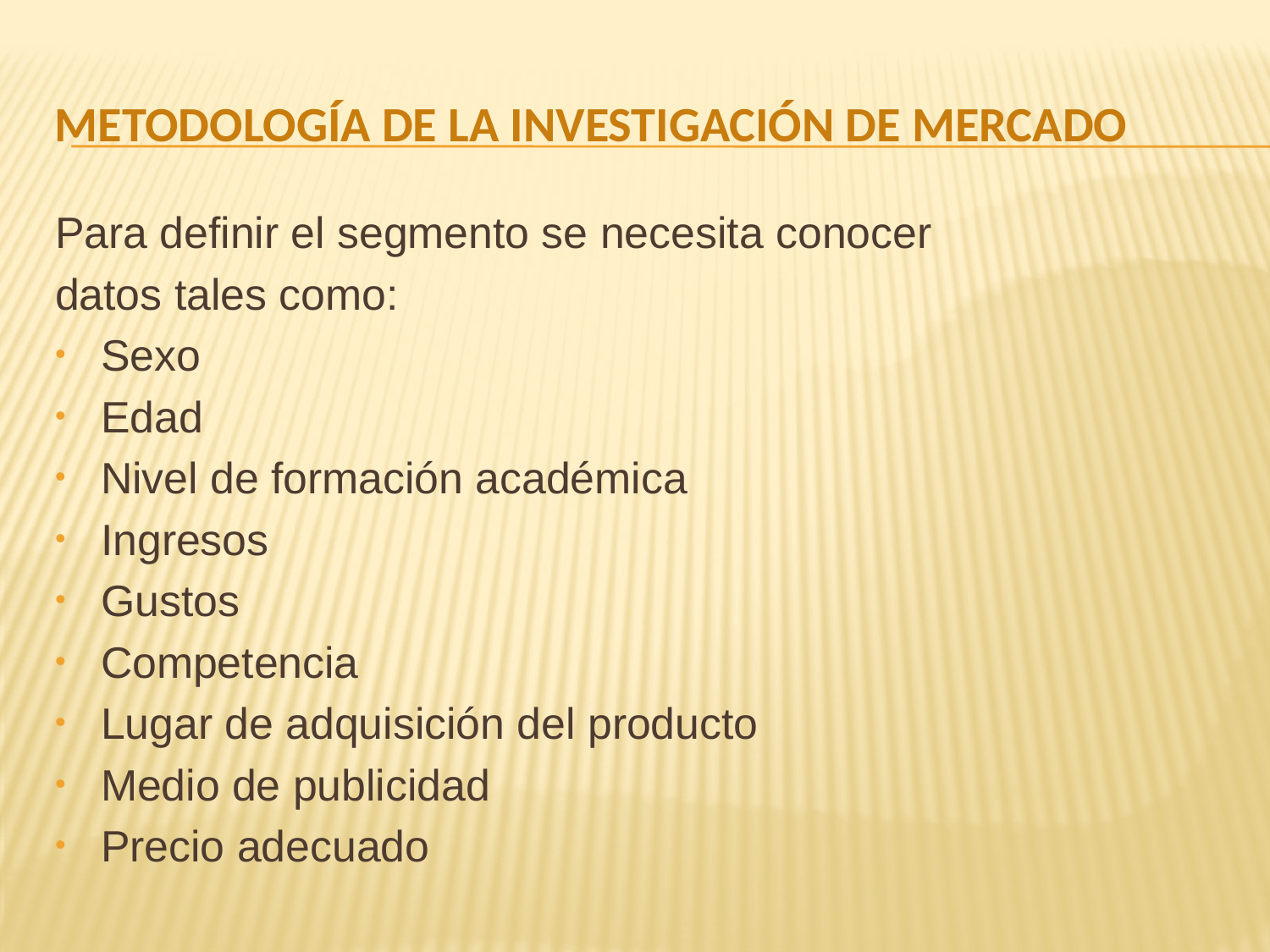

# Metodología de la investigación de mercado
Para definir el segmento se necesita conocer
datos tales como:
Sexo
Edad
Nivel de formación académica
Ingresos
Gustos
Competencia
Lugar de adquisición del producto
Medio de publicidad
Precio adecuado